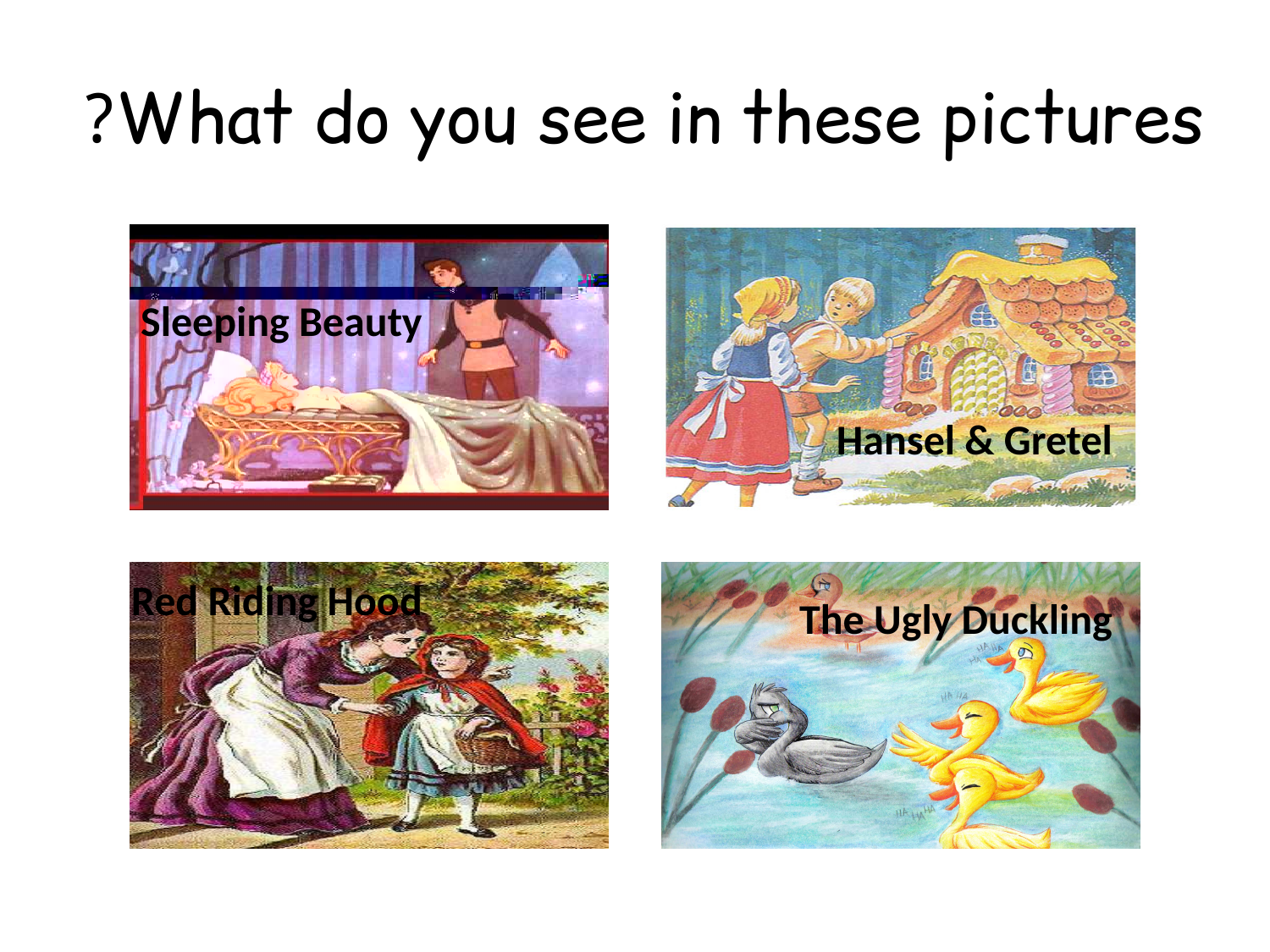

# What do you see in these pictures?

Sleeping Beauty
Hansel & Gretel
Red Riding Hood
The Ugly Duckling